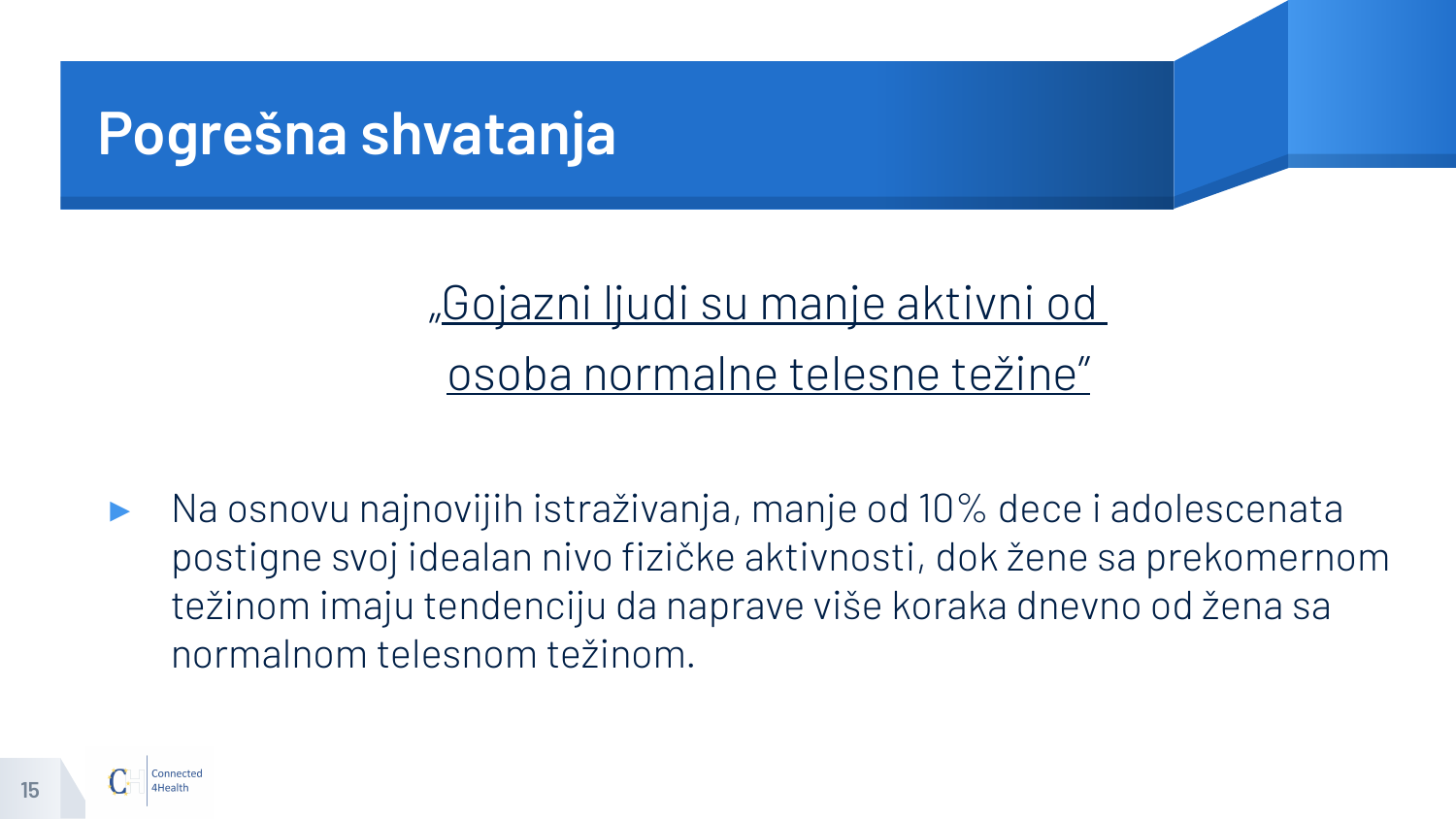

# Pogrešna shvatanja
„Gojazni ljudi su manje aktivni od
osoba normalne telesne težine”

Na osnovu najnovijih istraživanja, manje od 10% dece i adolescenata postigne svoj idealan nivo fizičke aktivnosti, dok žene sa prekomernom težinom imaju tendenciju da naprave više koraka dnevno od žena sa normalnom telesnom težinom.
15